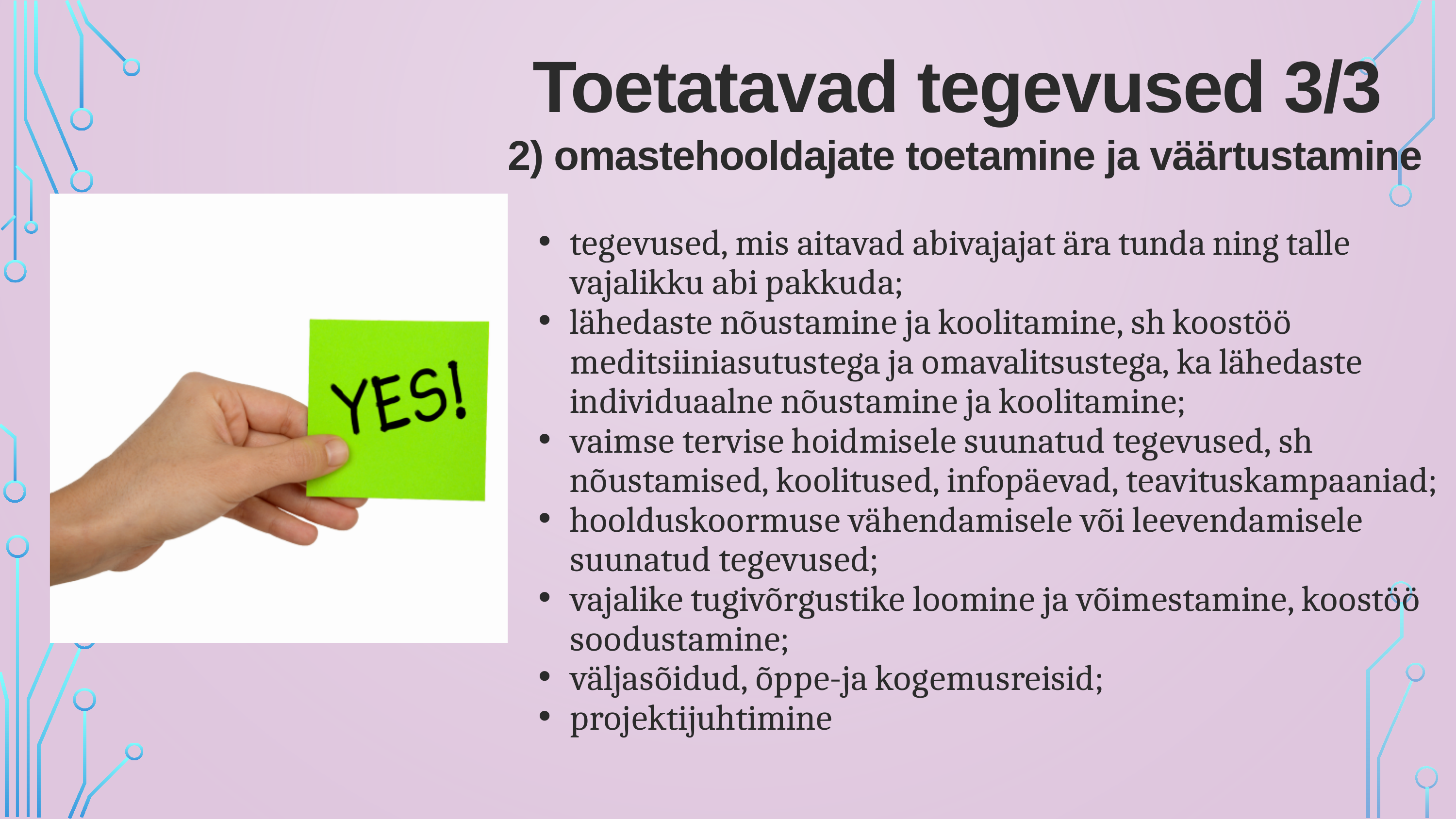

Toetatavad tegevused 3/3
2) omastehooldajate toetamine ja väärtustamine

tegevused, mis aitavad abivajajat ära tunda ning talle vajalikku abi pakkuda;
lähedaste nõustamine ja koolitamine, sh koostöö meditsiiniasutustega ja omavalitsustega, ka lähedaste individuaalne nõustamine ja koolitamine;
vaimse tervise hoidmisele suunatud tegevused, sh nõustamised, koolitused, infopäevad, teavituskampaaniad;
hoolduskoormuse vähendamisele või leevendamisele suunatud tegevused;
vajalike tugivõrgustike loomine ja võimestamine, koostöö soodustamine;
väljasõidud, õppe-ja kogemusreisid;
projektijuhtimine